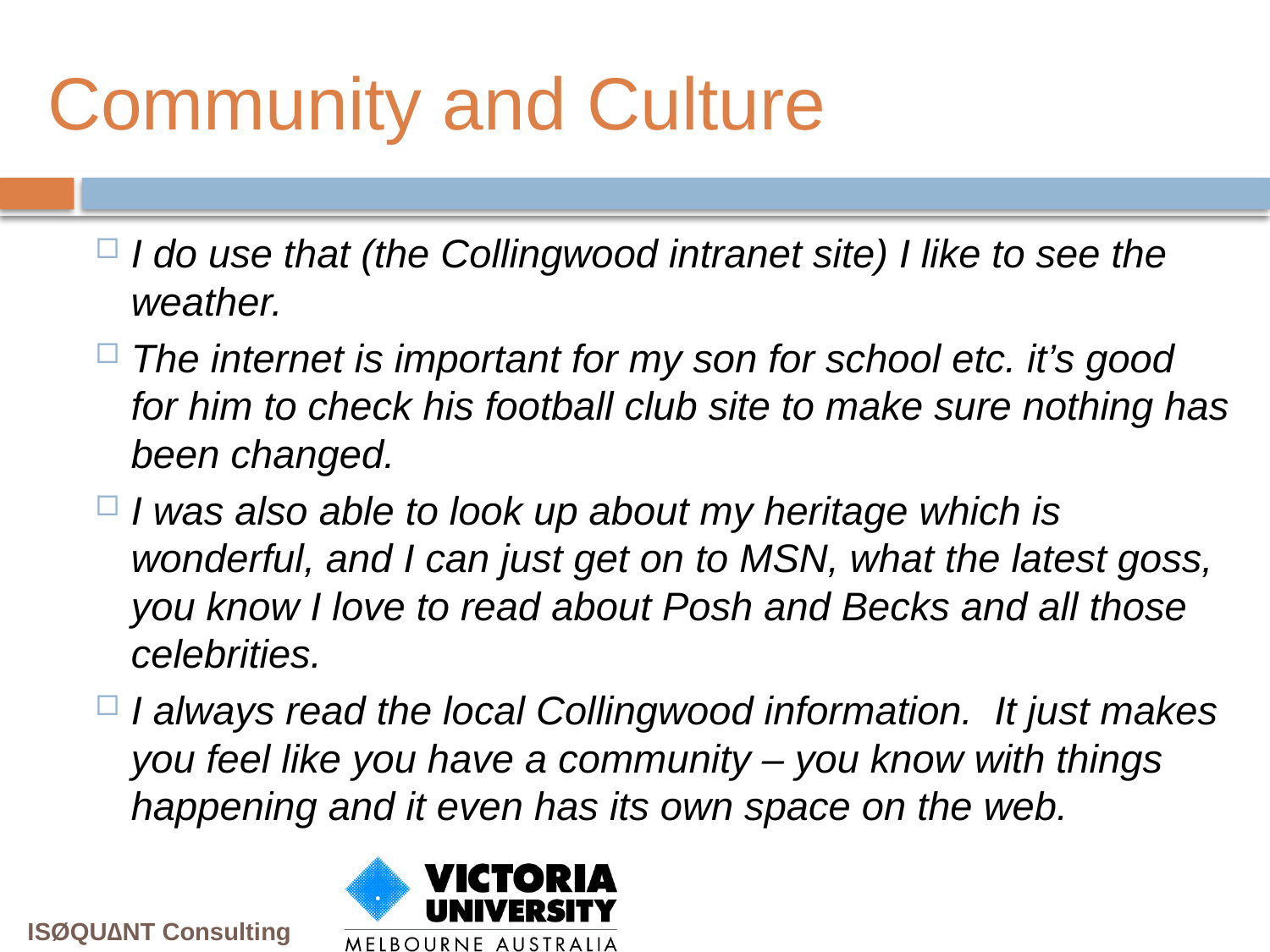

# Community and Culture
I do use that (the Collingwood intranet site) I like to see the weather.
The internet is important for my son for school etc. it’s good for him to check his football club site to make sure nothing has been changed.
I was also able to look up about my heritage which is wonderful, and I can just get on to MSN, what the latest goss, you know I love to read about Posh and Becks and all those celebrities.
I always read the local Collingwood information.  It just makes you feel like you have a community – you know with things happening and it even has its own space on the web.

ISØQU∆NT Consulting